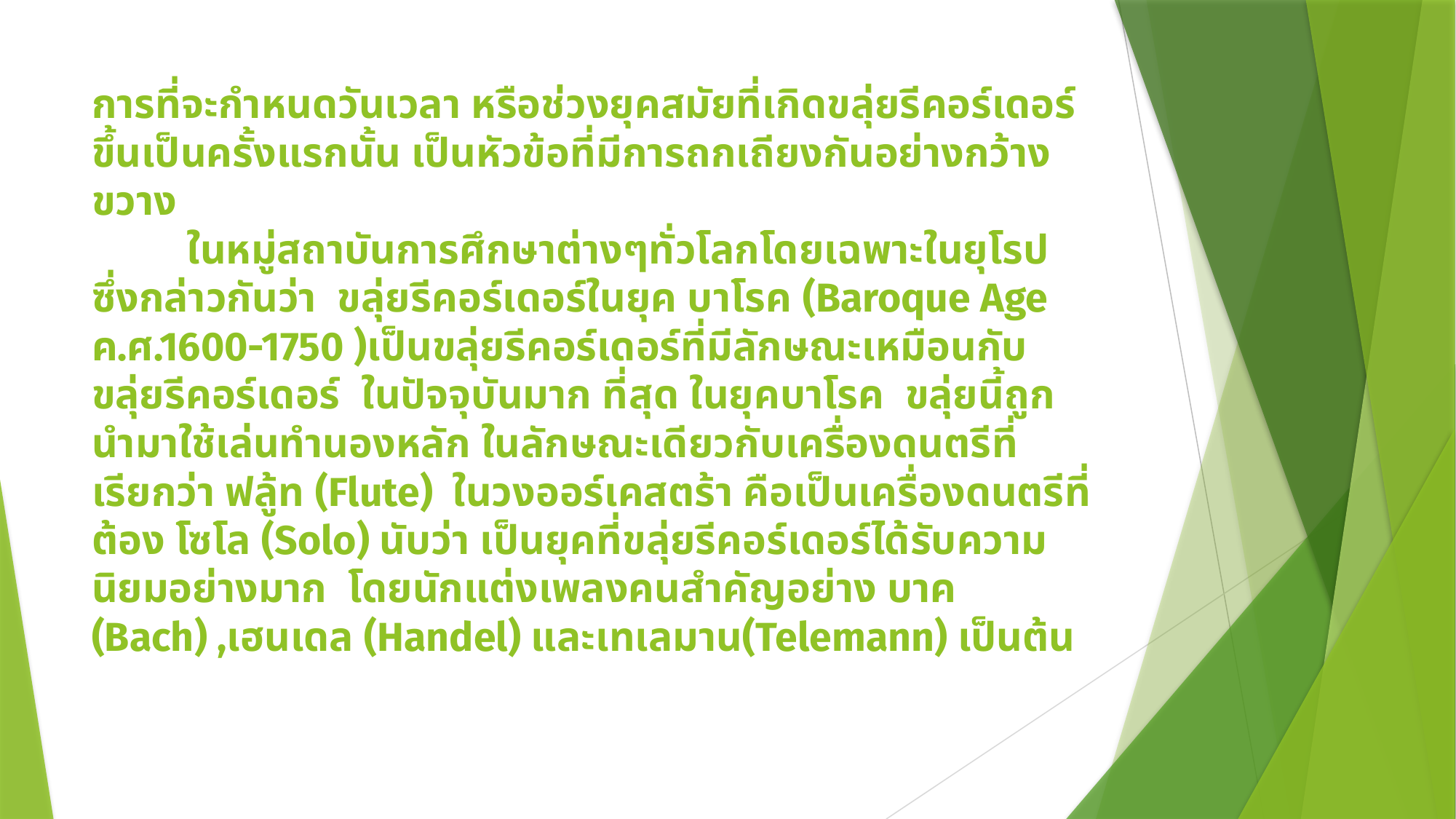

# การที่จะกำหนดวันเวลา หรือช่วงยุคสมัยที่เกิดขลุ่ยรีคอร์เดอร์ขึ้นเป็นครั้งแรกนั้น เป็นหัวข้อที่มีการถกเถียงกันอย่างกว้างขวาง          ในหมู่สถาบันการศึกษาต่างๆทั่วโลกโดยเฉพาะในยุโรป  ซึ่งกล่าวกันว่า  ขลุ่ยรีคอร์เดอร์ในยุค บาโรค (Baroque Age ค.ศ.1600-1750 )เป็นขลุ่ยรีคอร์เดอร์ที่มีลักษณะเหมือนกับขลุ่ยรีคอร์เดอร์  ในปัจจุบันมาก ที่สุด ในยุคบาโรค  ขลุ่ยนี้ถูกนำมาใช้เล่นทำนองหลัก ในลักษณะเดียวกับเครื่องดนตรีที่เรียกว่า ฟลู้ท (Flute)  ในวงออร์เคสตร้า คือเป็นเครื่องดนตรีที่ต้อง โซโล (Solo) นับว่า เป็นยุคที่ขลุ่ยรีคอร์เดอร์ได้รับความนิยมอย่างมาก  โดยนักแต่งเพลงคนสำคัญอย่าง บาค (Bach) ,เฮนเดล (Handel) และเทเลมาน(Telemann) เป็นต้น